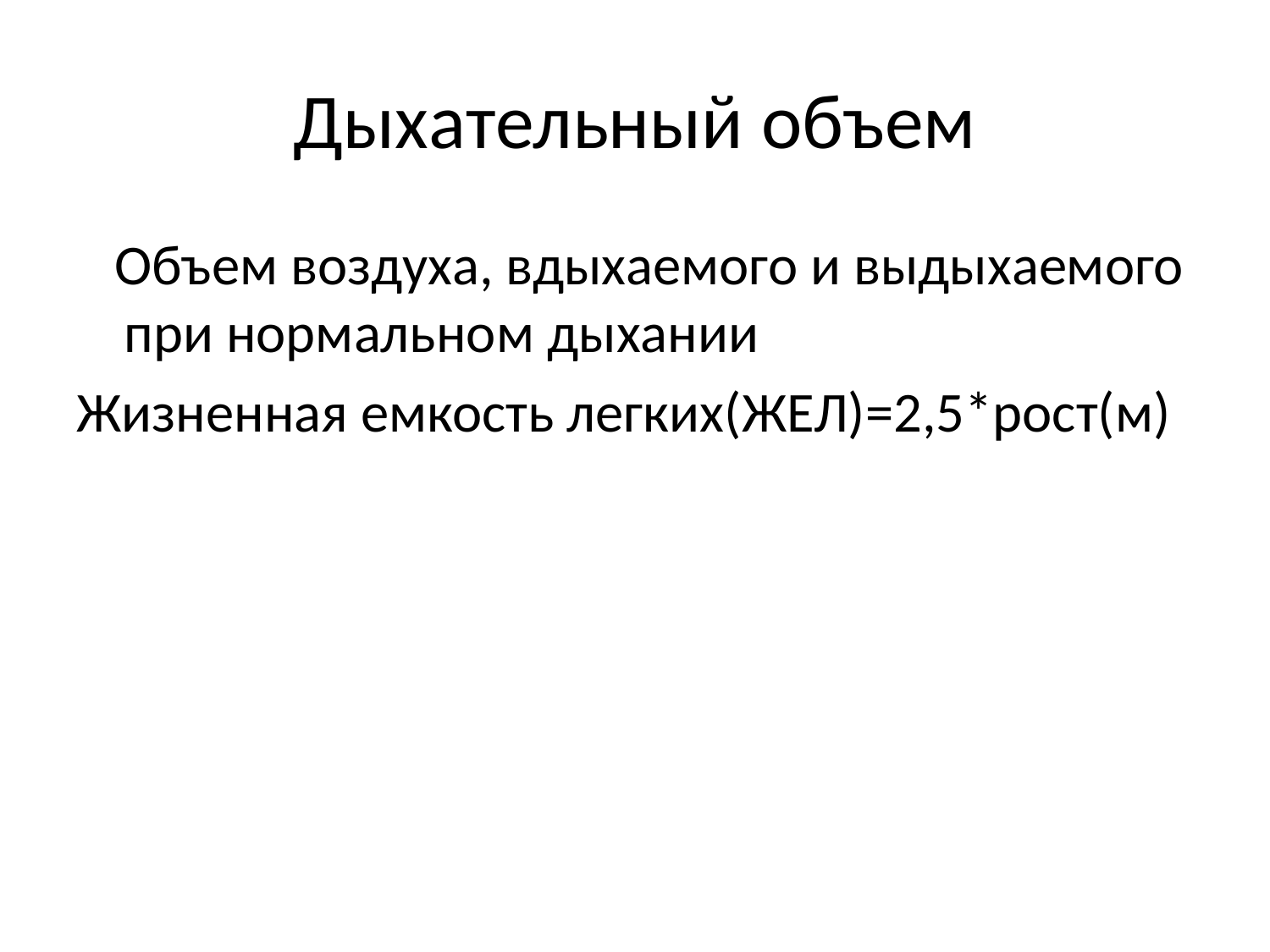

# Дыхательный объем
   Объем воздуха, вдыхаемого и выдыхаемого при нормальном дыхании
Жизненная емкость легких(ЖЕЛ)=2,5*рост(м)